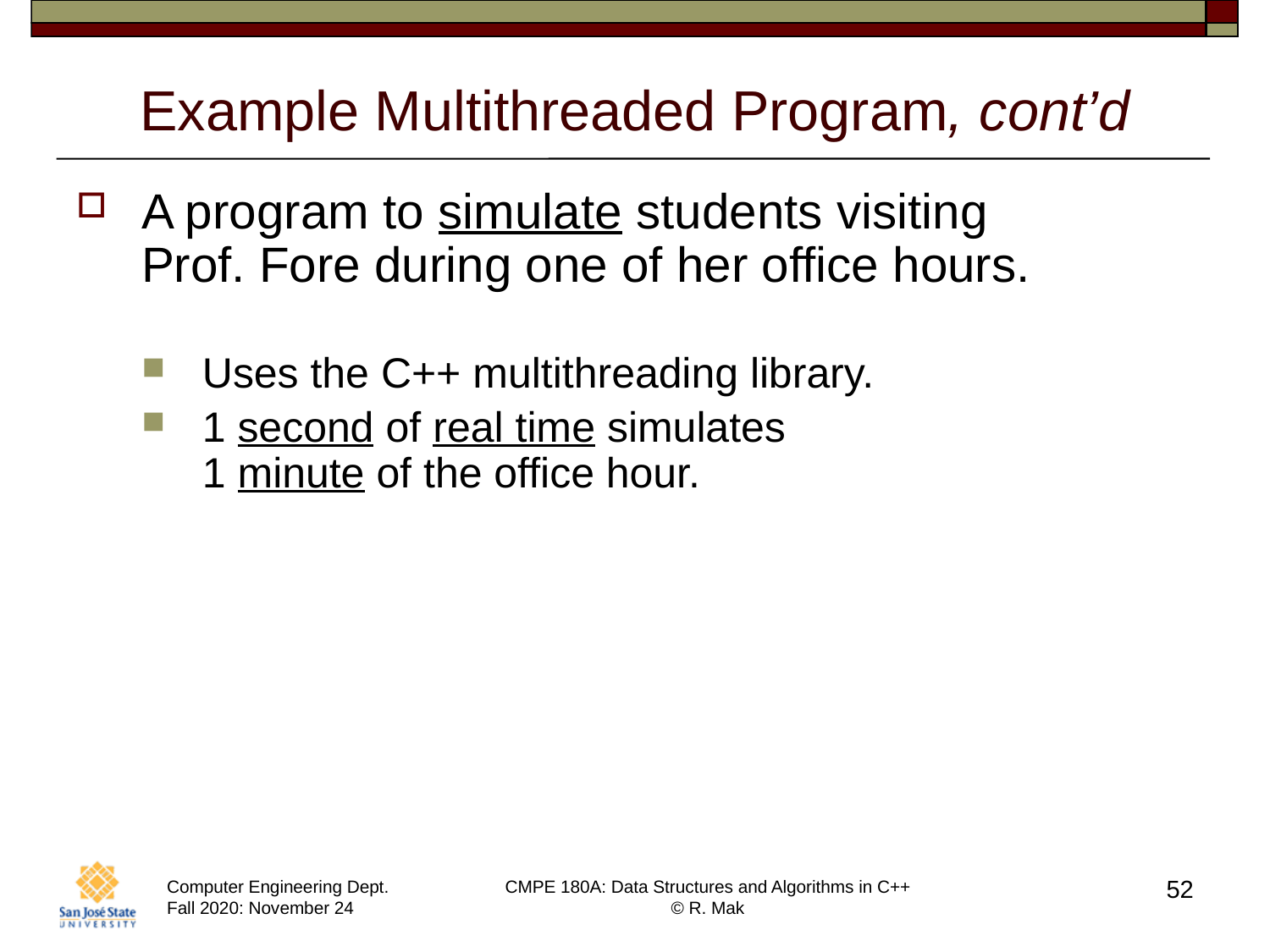

# Example Multithreaded Program, cont’d
A program to simulate students visiting
Prof. Fore during one of her office hours.

Uses the C++ multithreading library.
1 second of real time simulates
1 minute of the office hour.
52